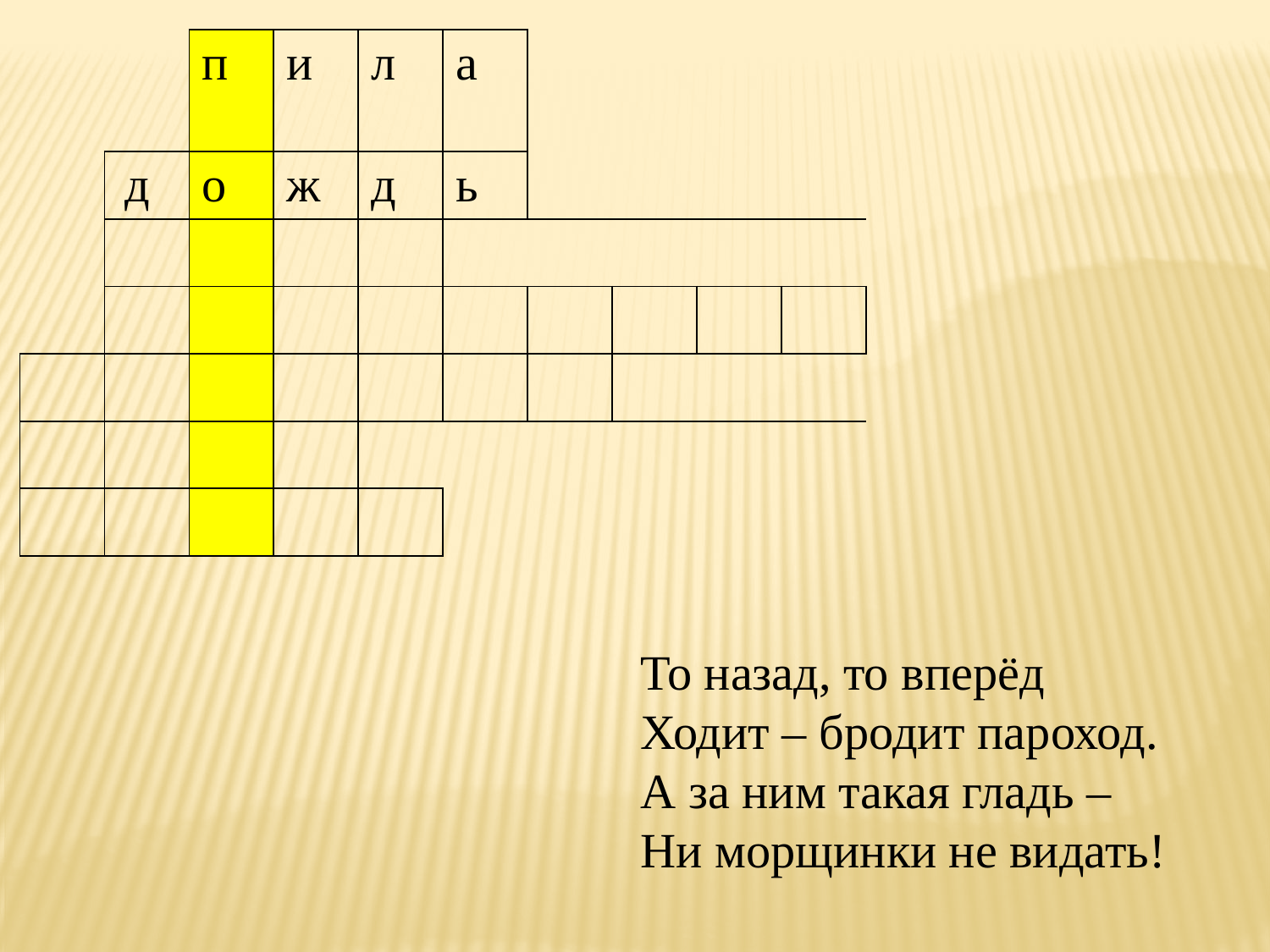

|  |  | п | и | л | а |  |  |  |  |
| --- | --- | --- | --- | --- | --- | --- | --- | --- | --- |
|  | д | о | ж | д | ь |  |  |  |  |
|  |  |  |  |  |  |  |  |  |  |
|  |  |  |  |  |  |  |  |  |  |
|  |  |  |  |  |  |  |  |  |  |
|  |  |  |  |  |  |  |  |  |  |
|  |  |  |  |  |  |  |  |  |  |
То назад, то вперёд
Ходит – бродит пароход.
А за ним такая гладь –
Ни морщинки не видать!